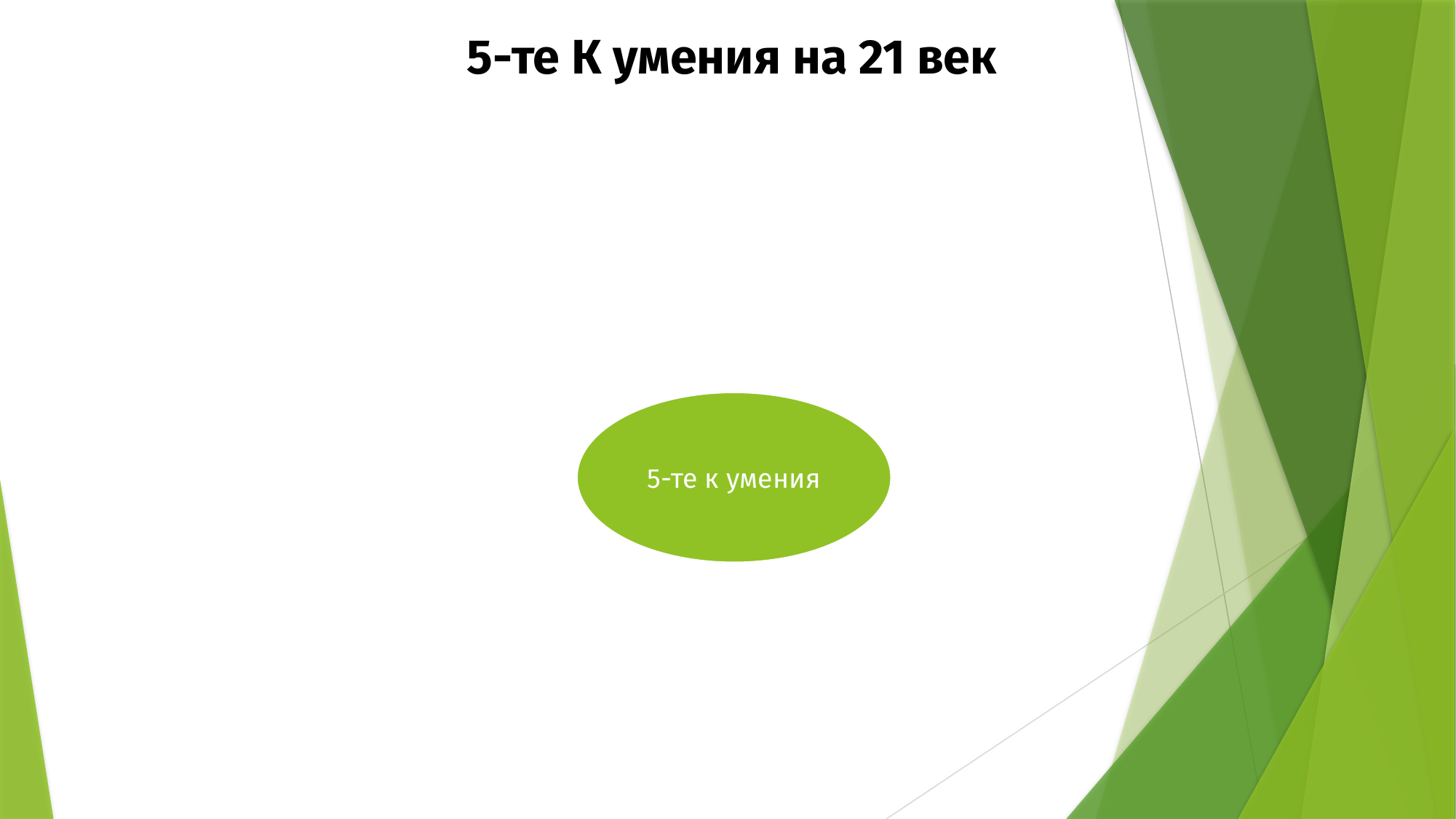

5-те К умения на 21 век
5-те к умения